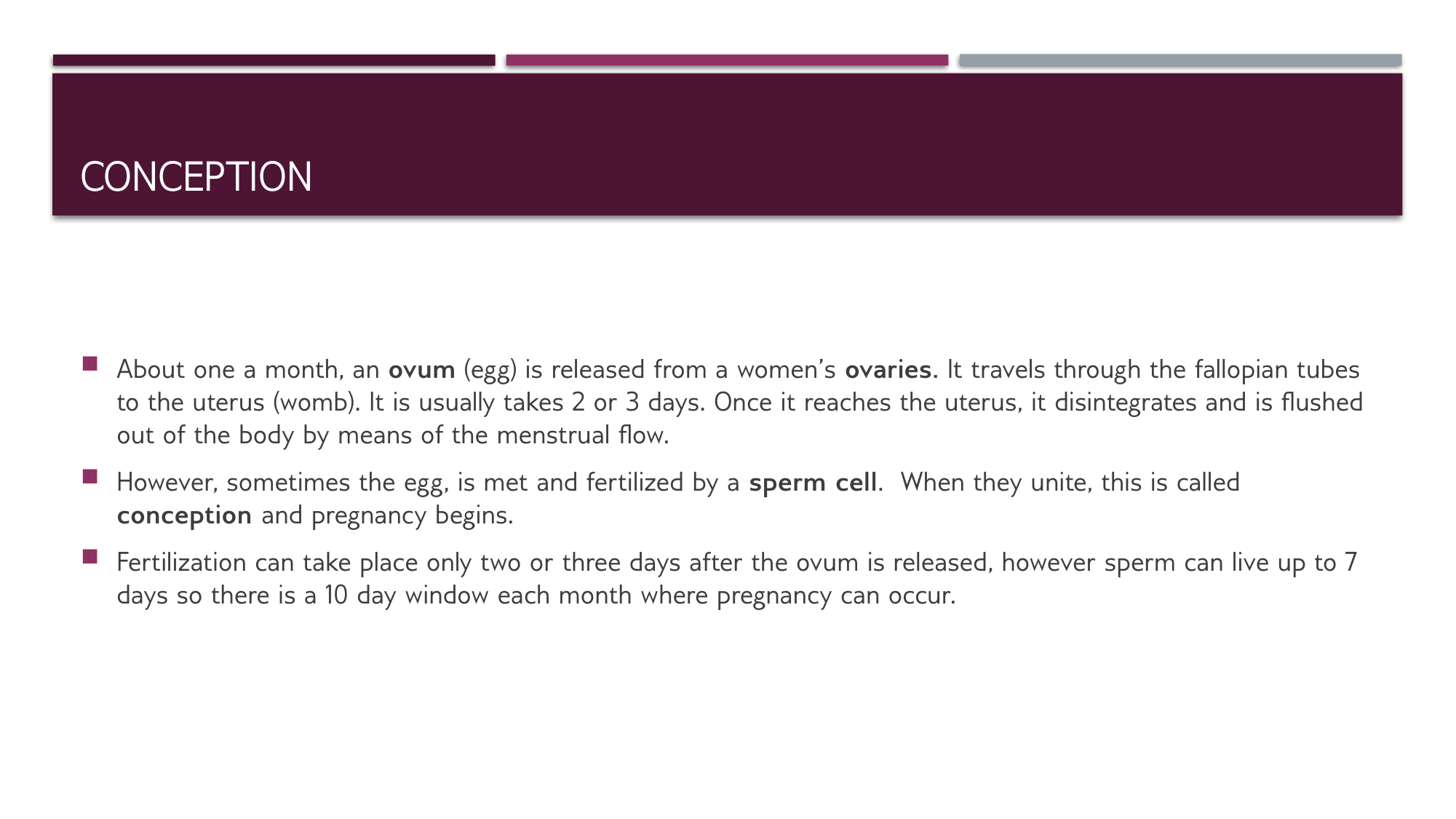

# Conception
About one a month, an ovum (egg) is released from a women’s ovaries. It travels through the fallopian tubes to the uterus (womb). It is usually takes 2 or 3 days. Once it reaches the uterus, it disintegrates and is flushed out of the body by means of the menstrual flow.
However, sometimes the egg, is met and fertilized by a sperm cell.  When they unite, this is called conception and pregnancy begins.
Fertilization can take place only two or three days after the ovum is released, however sperm can live up to 7 days so there is a 10 day window each month where pregnancy can occur.